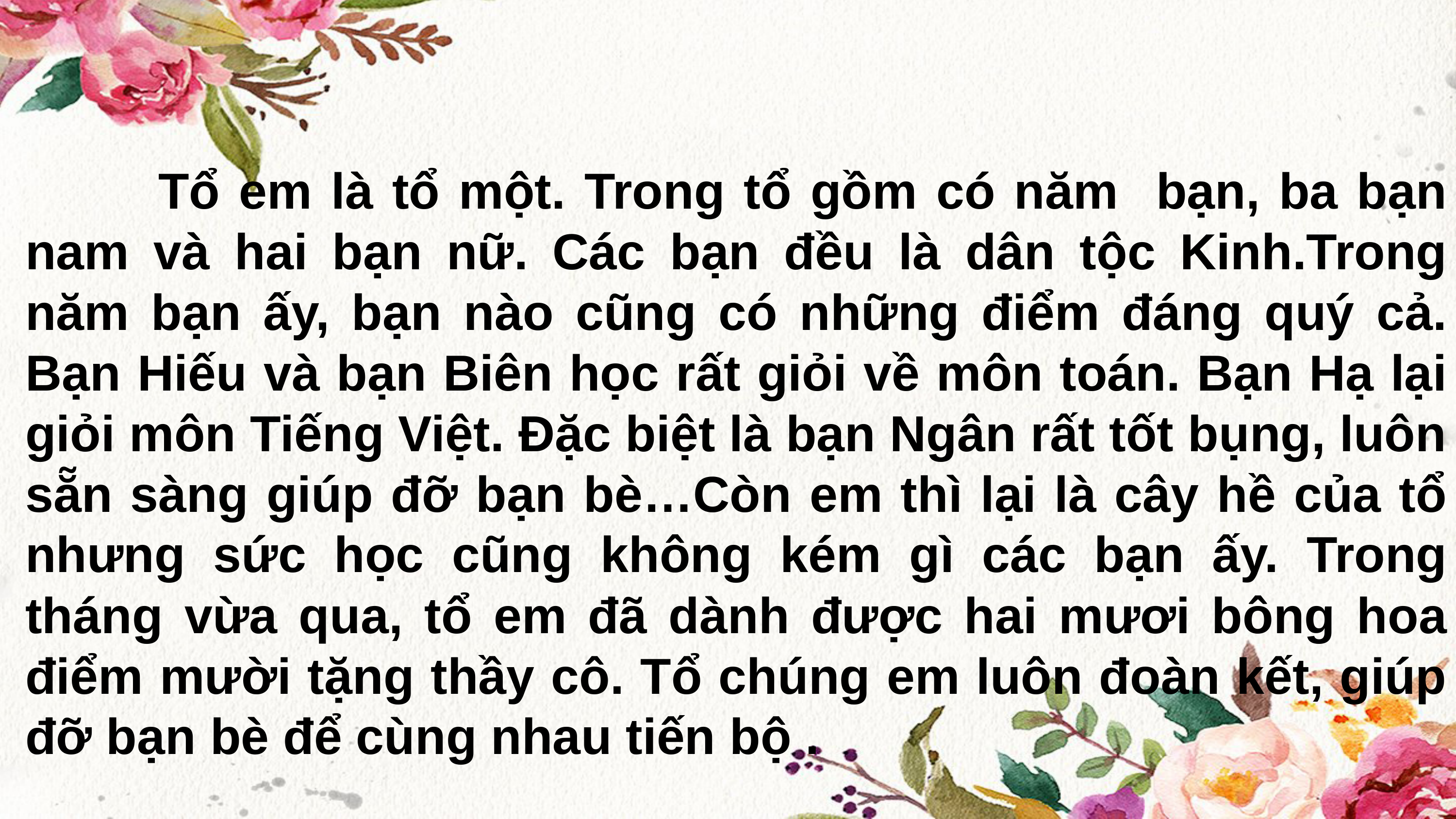

Tổ em là tổ một. Trong tổ gồm có năm  bạn, ba bạn nam và hai bạn nữ. Các bạn đều là dân tộc Kinh.Trong năm bạn ấy, bạn nào cũng có những điểm đáng quý cả. Bạn Hiếu và bạn Biên học rất giỏi về môn toán. Bạn Hạ lại giỏi môn Tiếng Việt. Đặc biệt là bạn Ngân rất tốt bụng, luôn sẵn sàng giúp đỡ bạn bè…Còn em thì lại là cây hề của tổ nhưng sức học cũng không kém gì các bạn ấy. Trong tháng vừa qua, tổ em đã dành được hai mươi bông hoa điểm mười tặng thầy cô. Tổ chúng em luôn đoàn kết, giúp đỡ bạn bè để cùng nhau tiến bộ .